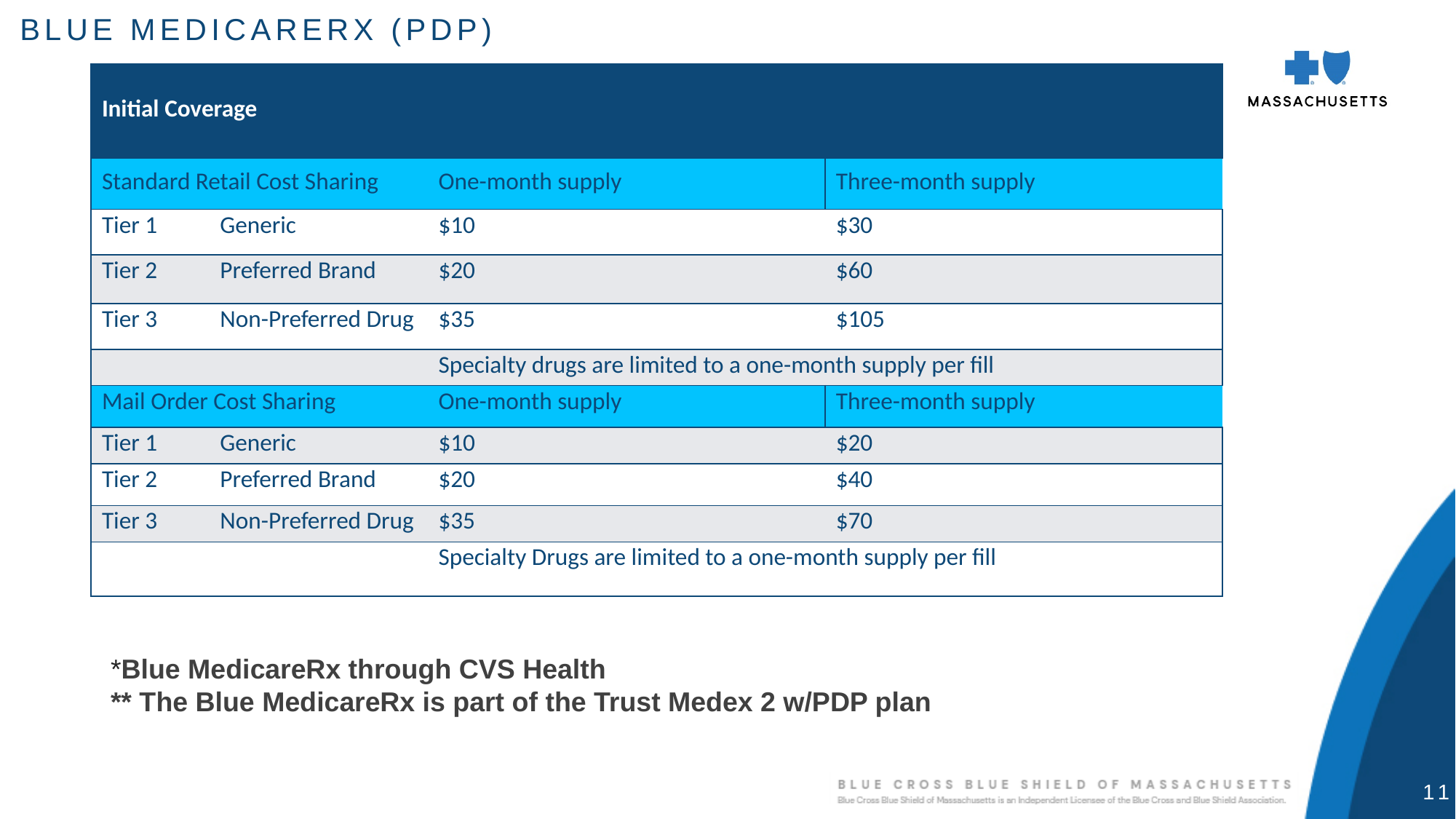

Blue MedicareRX (PDP)
| Initial Coverage |  |  |  |
| --- | --- | --- | --- |
| Standard Retail Cost Sharing |  | One-month supply | Three-month supply |
| Tier 1 | Generic | $10 | $30 |
| Tier 2 | Preferred Brand | $20 | $60 |
| Tier 3 | Non-Preferred Drug | $35 | $105 |
|  |  | Specialty drugs are limited to a one-month supply per fill |  |
| Mail Order Cost Sharing |  | One-month supply | Three-month supply |
| Tier 1 | Generic | $10 | $20 |
| Tier 2 | Preferred Brand | $20 | $40 |
| Tier 3 | Non-Preferred Drug | $35 | $70 |
|  |  | Specialty Drugs are limited to a one-month supply per fill |  |
*Blue MedicareRx through CVS Health
** The Blue MedicareRx is part of the Trust Medex 2 w/PDP plan